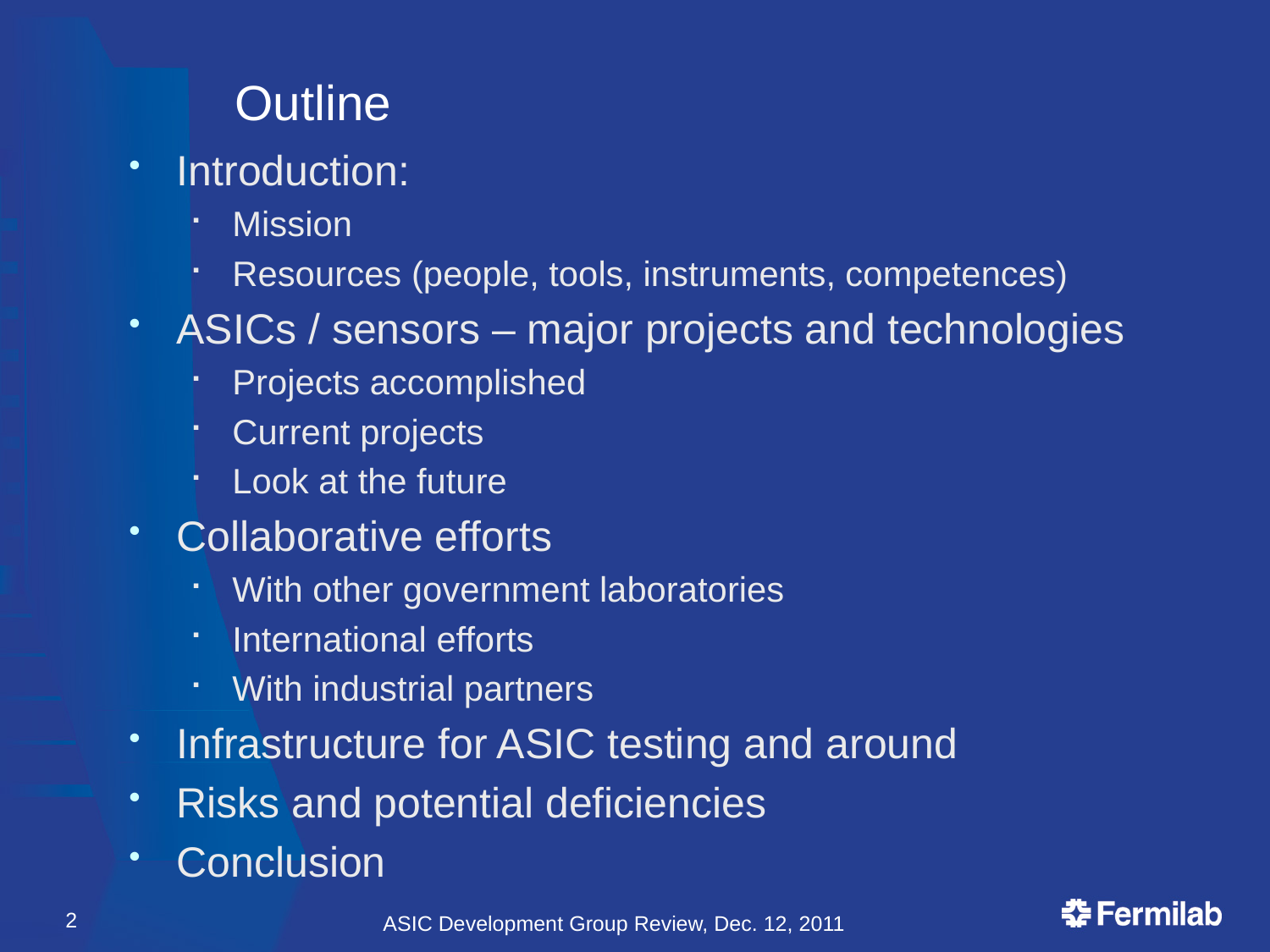

# Outline
Introduction:
Mission
Resources (people, tools, instruments, competences)
ASICs / sensors – major projects and technologies
Projects accomplished
Current projects
Look at the future
Collaborative efforts
With other government laboratories
International efforts
With industrial partners
Infrastructure for ASIC testing and around
Risks and potential deficiencies
Conclusion
2
ASIC Development Group Review, Dec. 12, 2011